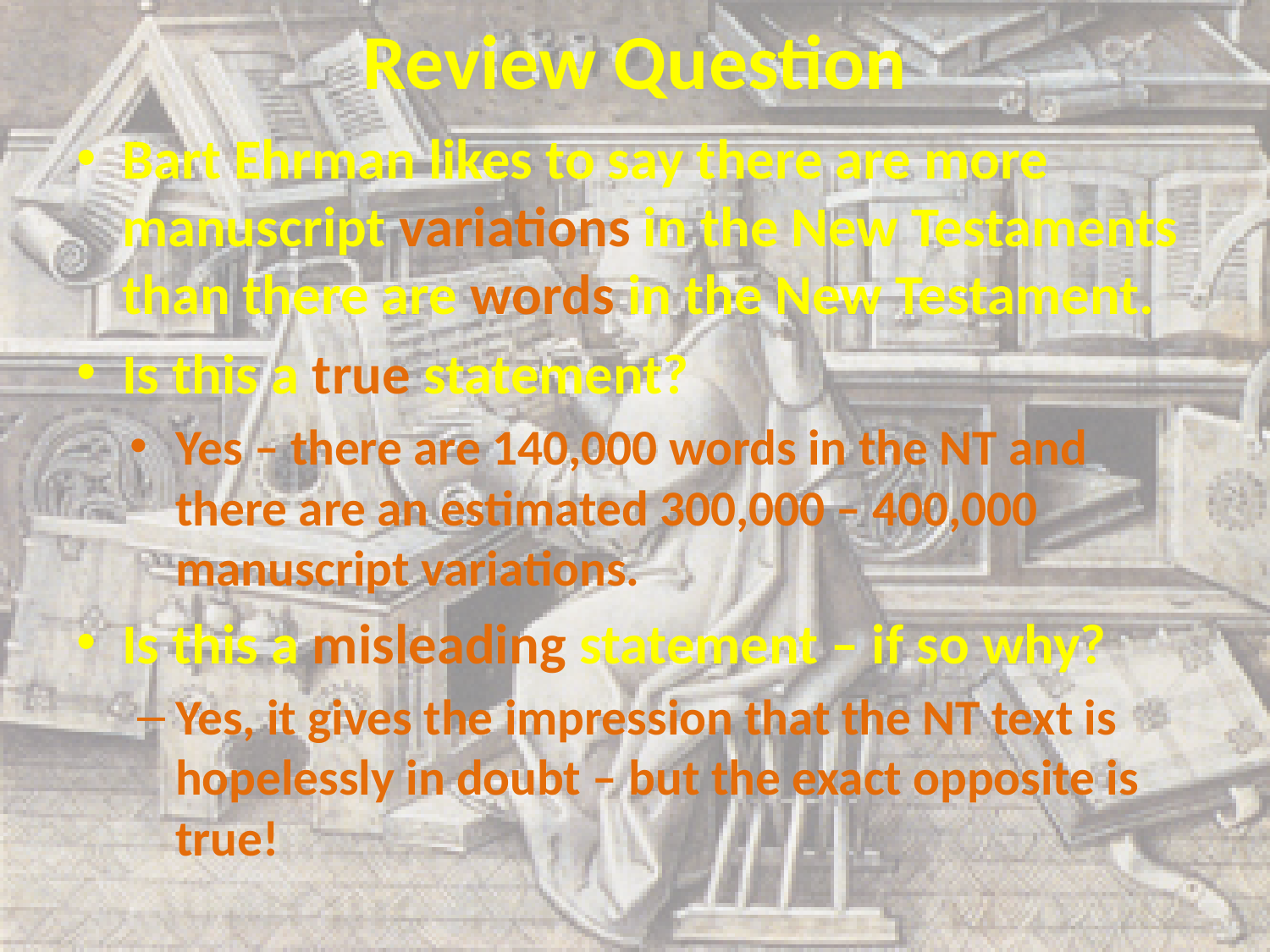

# Review Question
Bart Ehrman likes to say there are more manuscript variations in the New Testaments than there are words in the New Testament.
Is this a true statement?
Yes – there are 140,000 words in the NT and there are an estimated 300,000 – 400,000 manuscript variations.
Is this a misleading statement – if so why?
Yes, it gives the impression that the NT text is hopelessly in doubt – but the exact opposite is true!